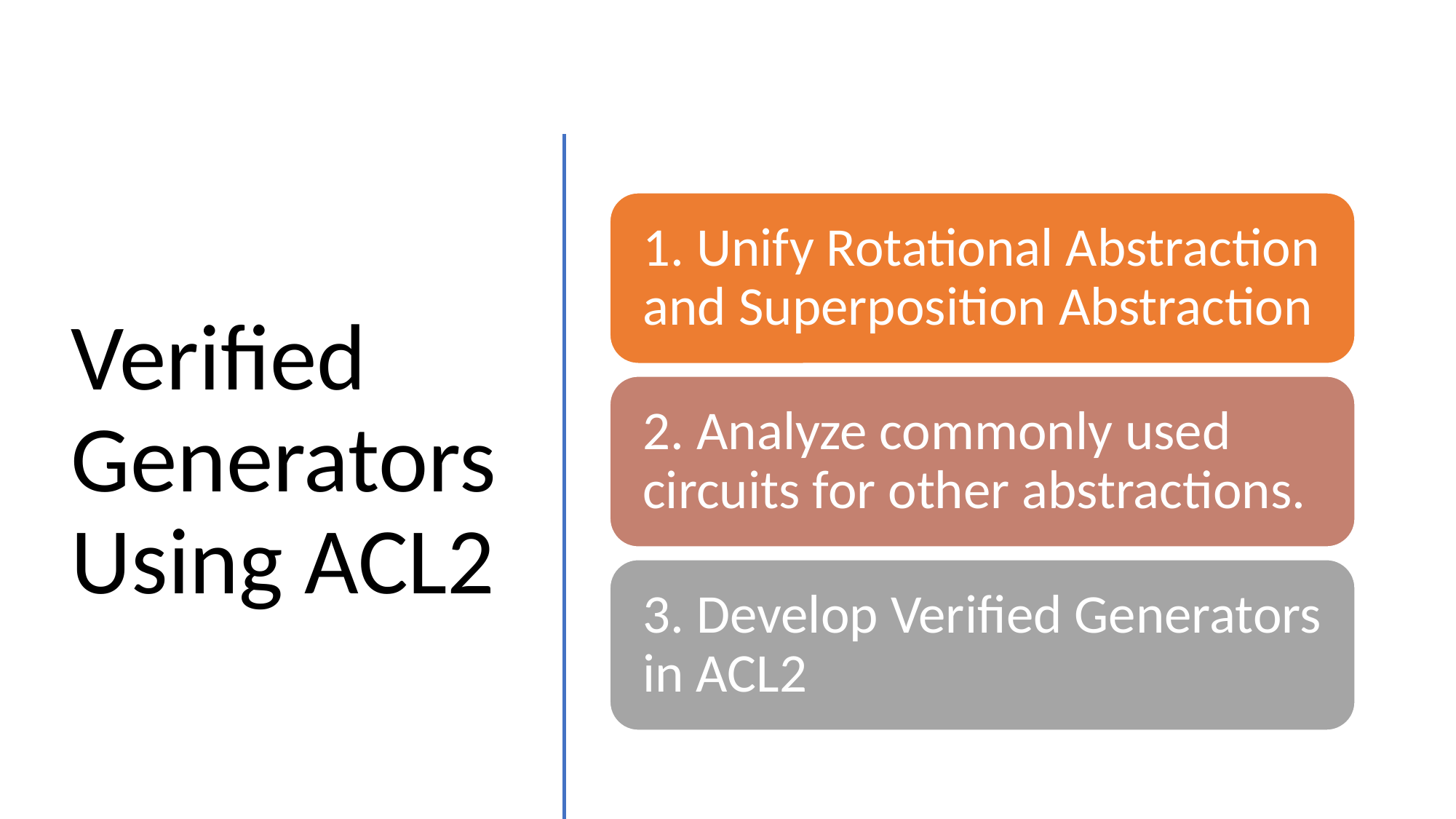

Verified Generators Using ACL2
1. Unify Rotational Abstraction and Superposition Abstraction
2. Analyze commonly used circuits for other abstractions.
3. Develop Verified Generators in ACL2